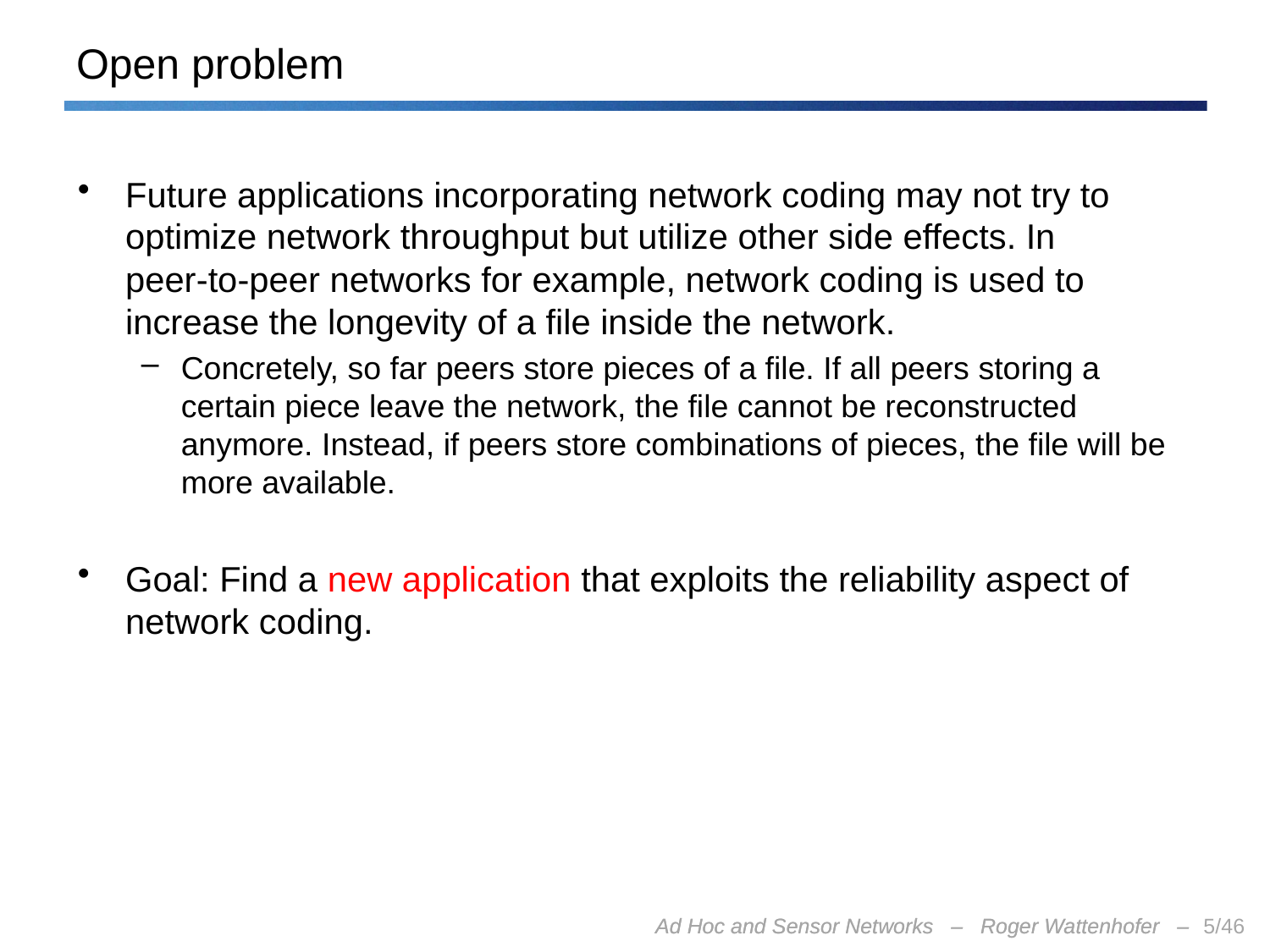

# Open problem

Future applications incorporating network coding may not try to optimize network throughput but utilize other side effects. In
peer-to-peer networks for example, network coding is used to increase the longevity of a file inside the network.
Concretely, so far peers store pieces of a file. If all peers storing a certain piece leave the network, the file cannot be reconstructed anymore. Instead, if peers store combinations of pieces, the file will be more available.

Goal: Find a new application that exploits the reliability aspect of network coding.